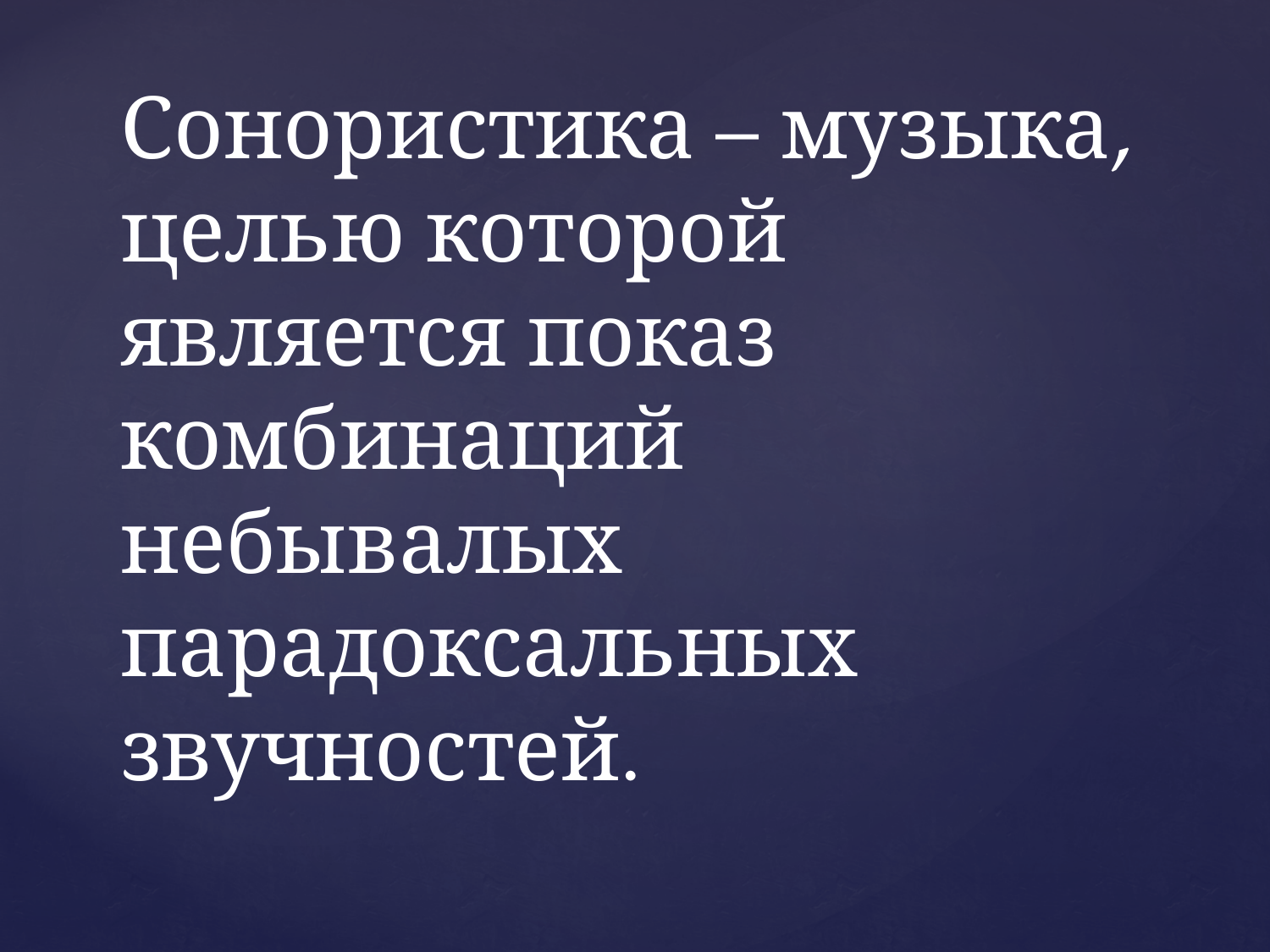

# Сонористика – музыка, целью которой является показ комбинаций небывалых парадоксальных звучностей.